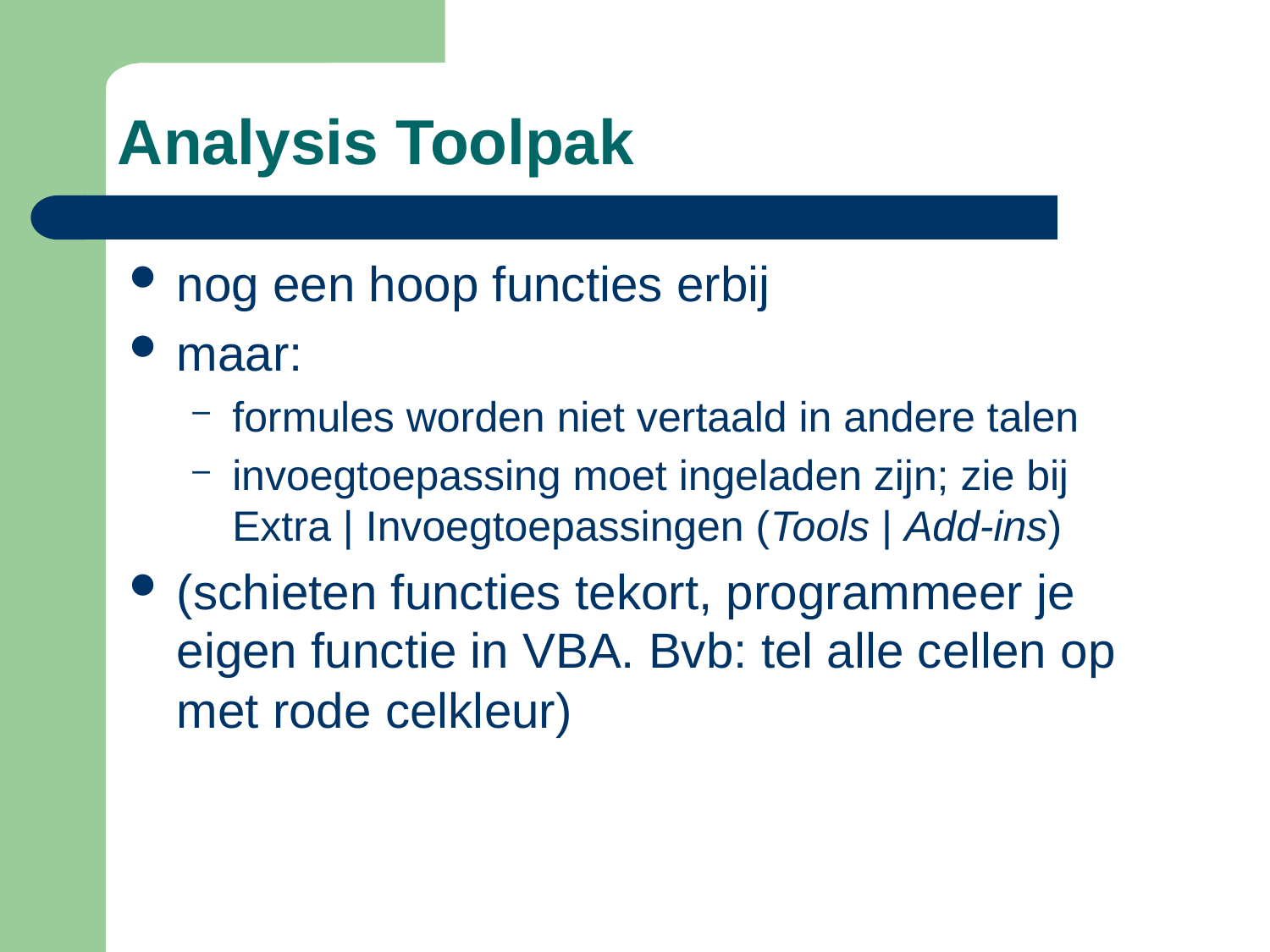

# Analysis Toolpak
nog een hoop functies erbij
maar:
formules worden niet vertaald in andere talen
invoegtoepassing moet ingeladen zijn; zie bij Extra | Invoegtoepassingen (Tools | Add-ins)
(schieten functies tekort, programmeer je eigen functie in VBA. Bvb: tel alle cellen op met rode celkleur)